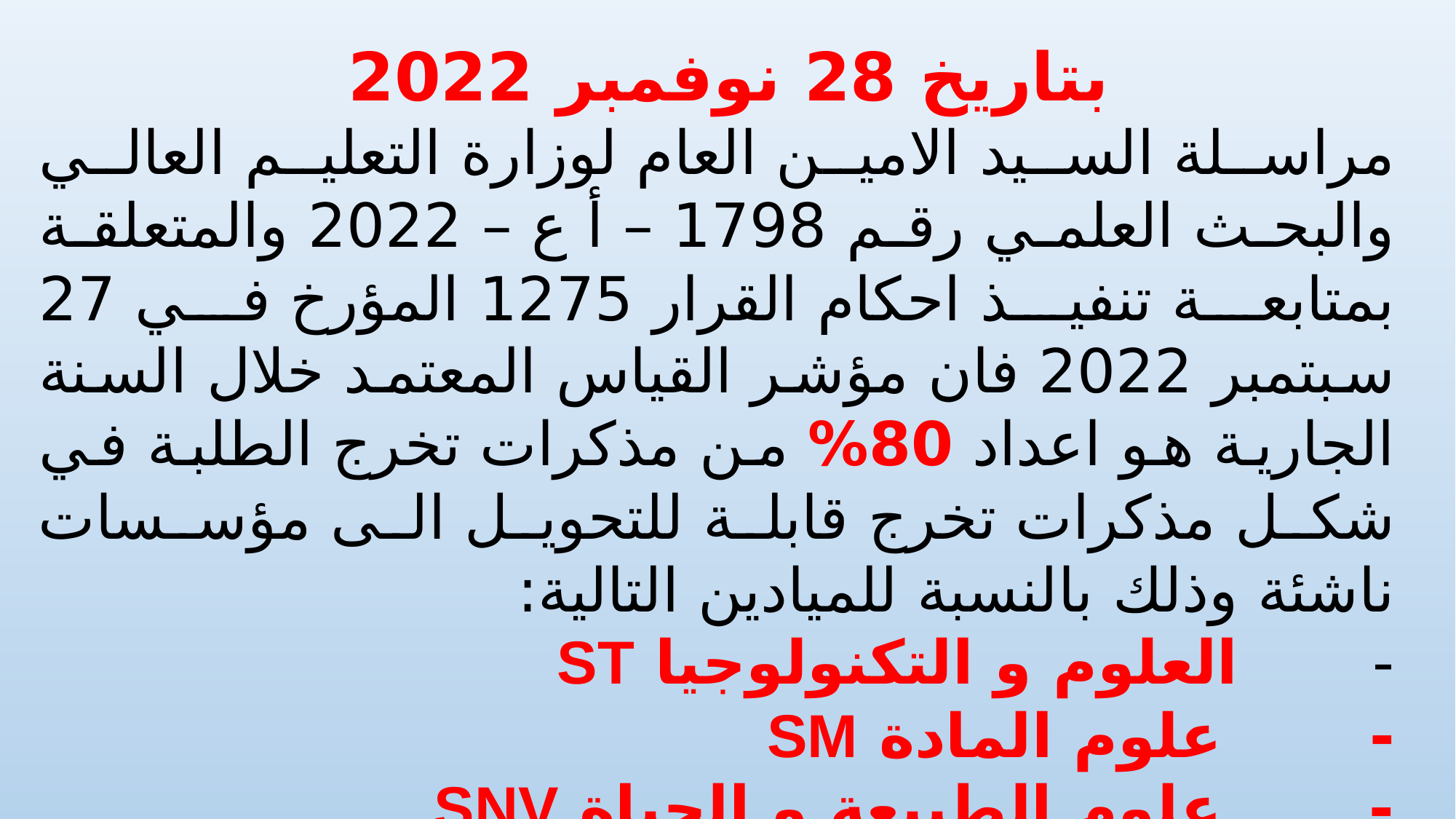

بتاريخ 28 نوفمبر 2022
مراسلة السيد الامين العام لوزارة التعليم العالي والبحث العلمي رقم 1798 – أ ع – 2022 والمتعلقة بمتابعة تنفيذ احكام القرار 1275 المؤرخ في 27 سبتمبر 2022 فان مؤشر القياس المعتمد خلال السنة الجارية هو اعداد 80% من مذكرات تخرج الطلبة في شكل مذكرات تخرج قابلة للتحويل الى مؤسسات ناشئة وذلك بالنسبة للميادين التالية:
-       العلوم و التكنولوجيا ST
-       علوم المادة SM
-       علوم الطبيعة و الحياة SNV
-       الرياضيات و الاعلام الالي MI
تقرر التمديد الى غاية 15 ديسمبر 2022 بالنسبة للميادين المذكورة